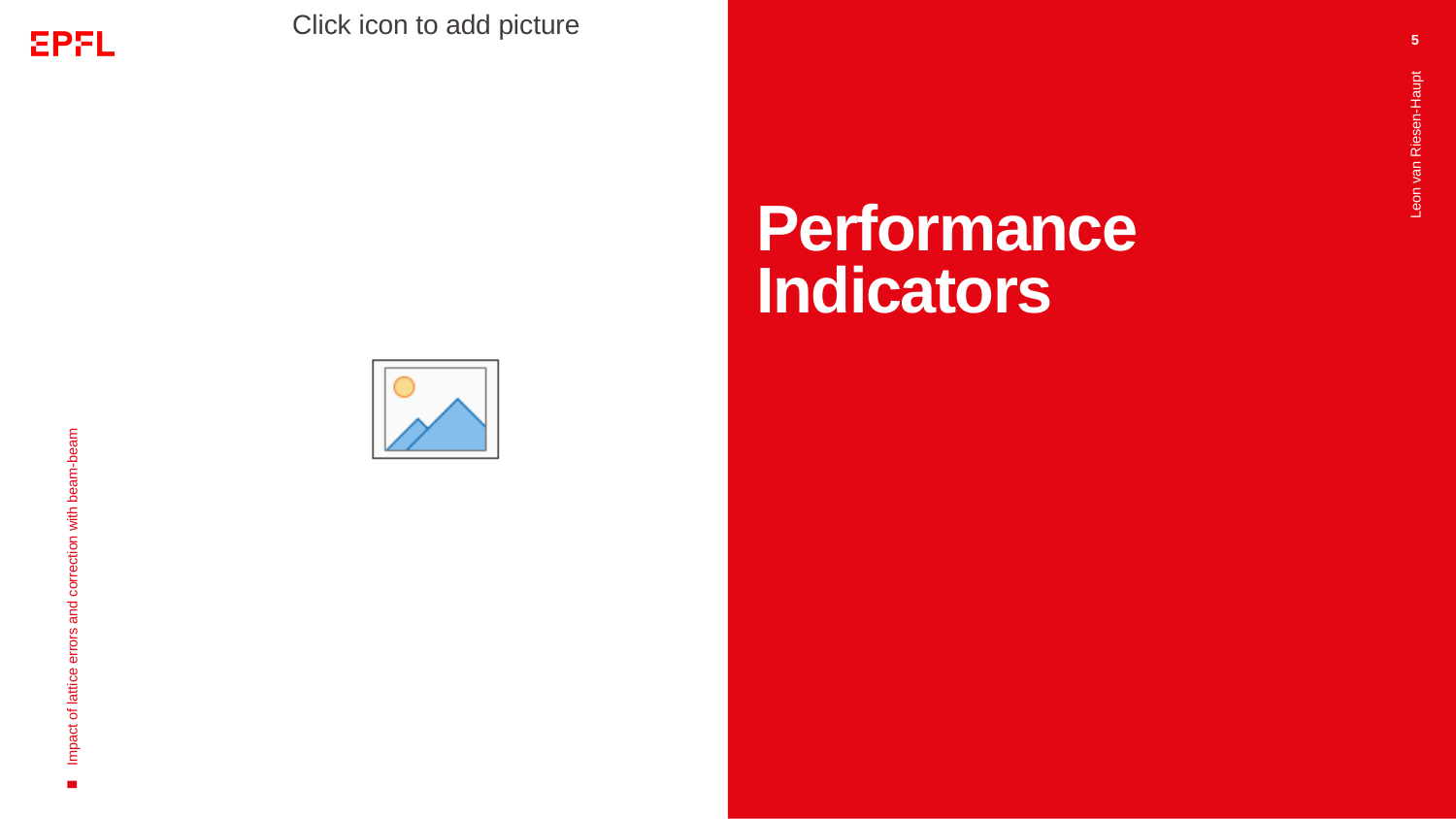

5
# Performance Indicators
Leon van Riesen-Haupt

Impact of lattice errors and correction with beam-beam